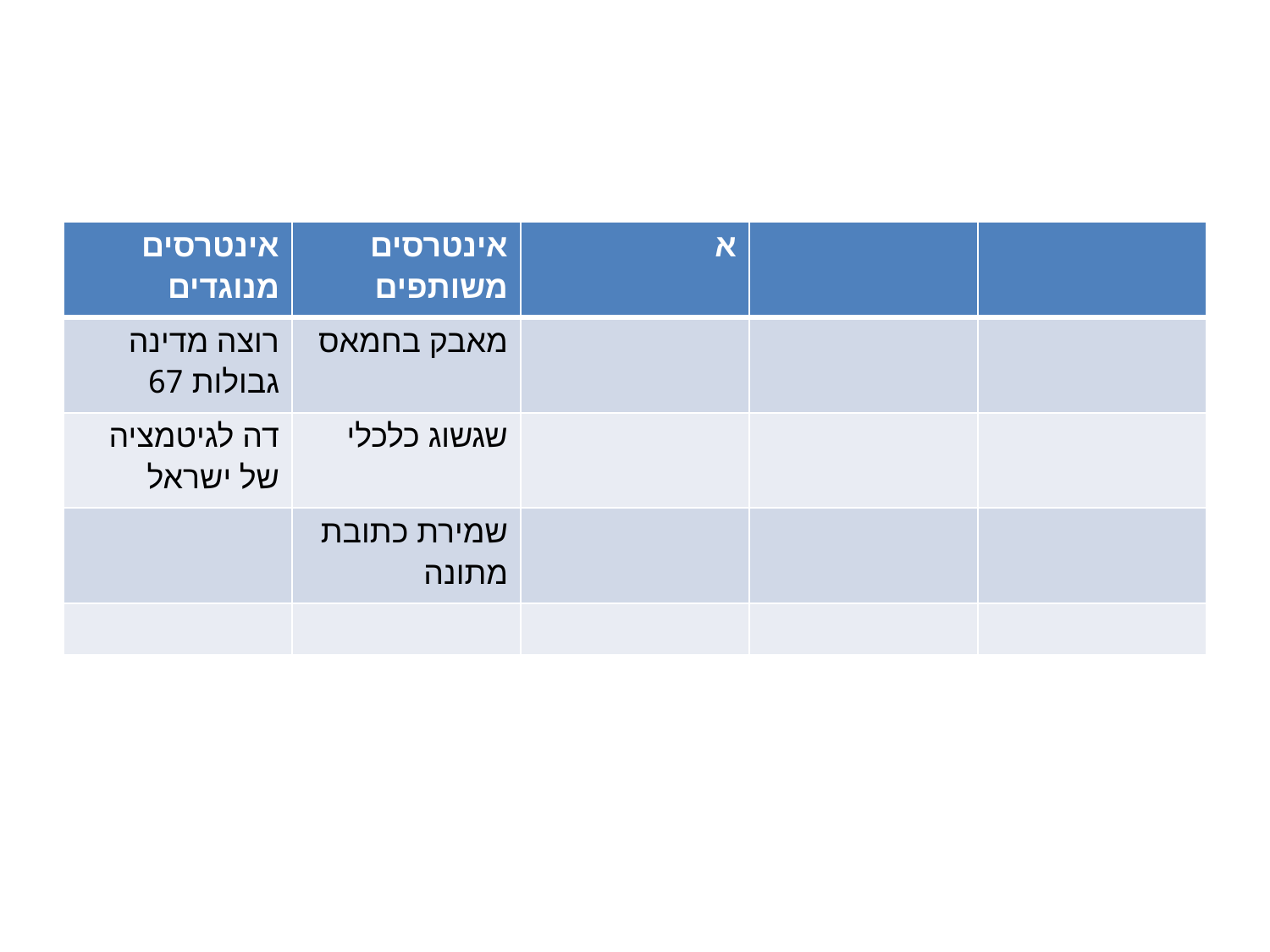

#
| אינטרסים מנוגדים | אינטרסים משותפים | א |  |  |
| --- | --- | --- | --- | --- |
| רוצה מדינה גבולות 67 | מאבק בחמאס |  |  |  |
| דה לגיטמציה של ישראל | שגשוג כלכלי |  |  |  |
|  | שמירת כתובת מתונה |  |  |  |
|  |  |  |  |  |